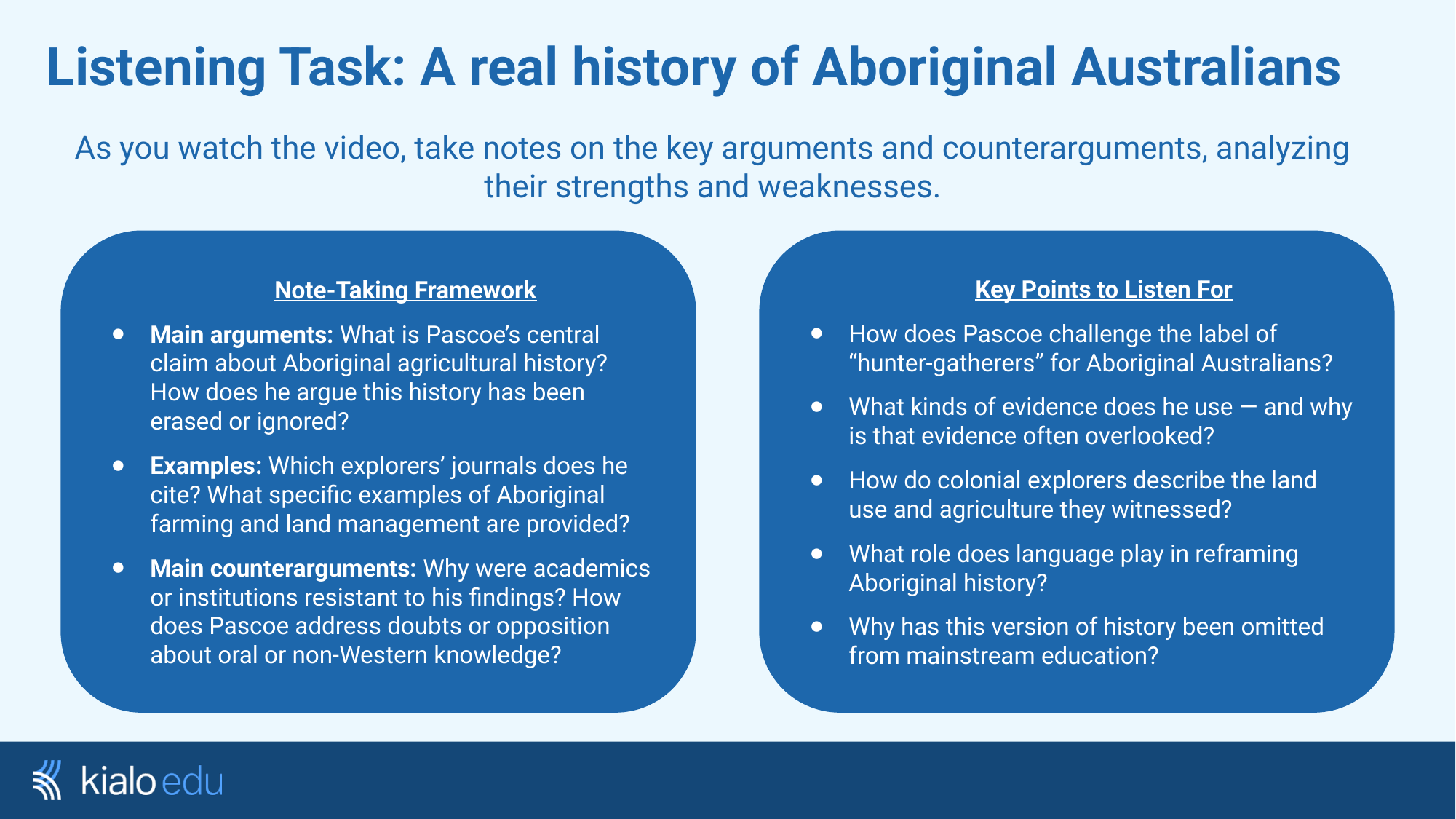

# Listening Task: A real history of Aboriginal Australians
As you watch the video, take notes on the key arguments and counterarguments, analyzing their strengths and weaknesses.
Note-Taking Framework
Main arguments: What is Pascoe’s central claim about Aboriginal agricultural history? How does he argue this history has been erased or ignored?
Examples: Which explorers’ journals does he cite? What specific examples of Aboriginal farming and land management are provided?
Main counterarguments: Why were academics or institutions resistant to his findings? How does Pascoe address doubts or opposition about oral or non-Western knowledge?
Key Points to Listen For
How does Pascoe challenge the label of “hunter-gatherers” for Aboriginal Australians?
What kinds of evidence does he use — and why is that evidence often overlooked?
How do colonial explorers describe the land use and agriculture they witnessed?
What role does language play in reframing Aboriginal history?
Why has this version of history been omitted from mainstream education?